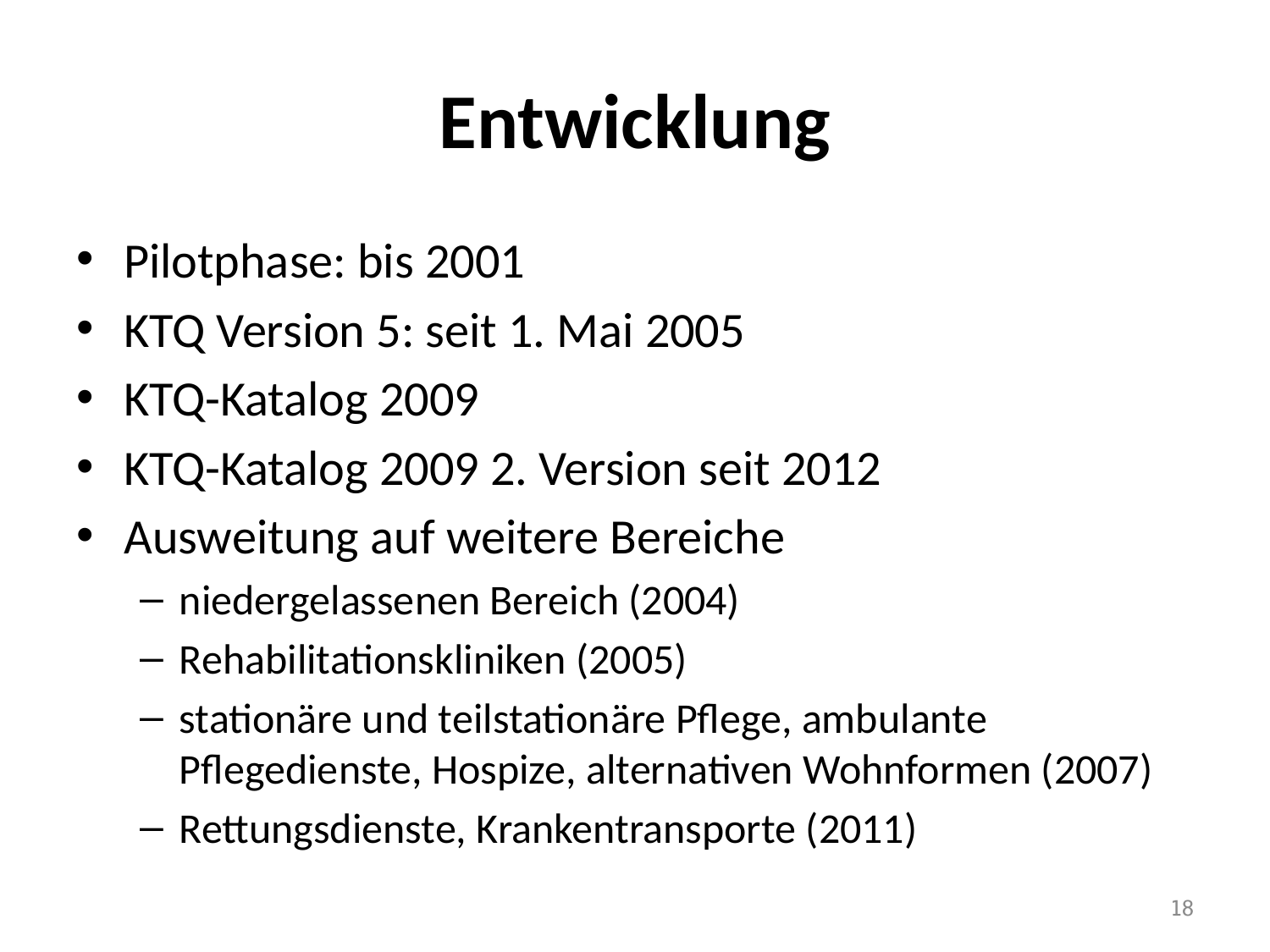

# Entwicklung
Pilotphase: bis 2001
KTQ Version 5: seit 1. Mai 2005
KTQ-Katalog 2009
KTQ-Katalog 2009 2. Version seit 2012
Ausweitung auf weitere Bereiche
niedergelassenen Bereich (2004)
Rehabilitationskliniken (2005)
stationäre und teilstationäre Pflege, ambulante Pflegedienste, Hospize, alternativen Wohnformen (2007)
Rettungsdienste, Krankentransporte (2011)
18